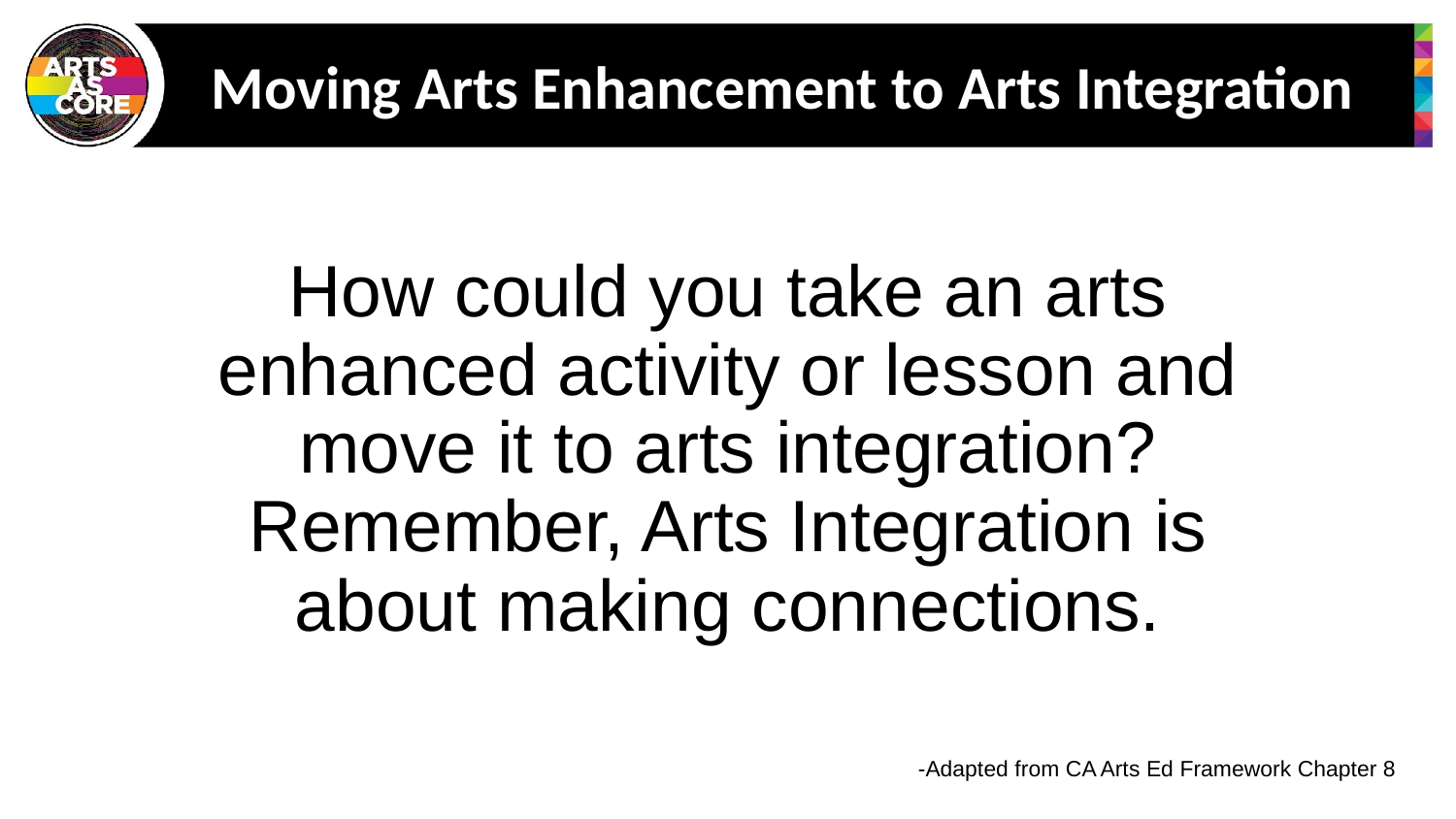

# Moving Arts Enhancement to Arts Integration
How could you take an arts enhanced activity or lesson and move it to arts integration?
Remember, Arts Integration is about making connections.
-Adapted from CA Arts Ed Framework Chapter 8